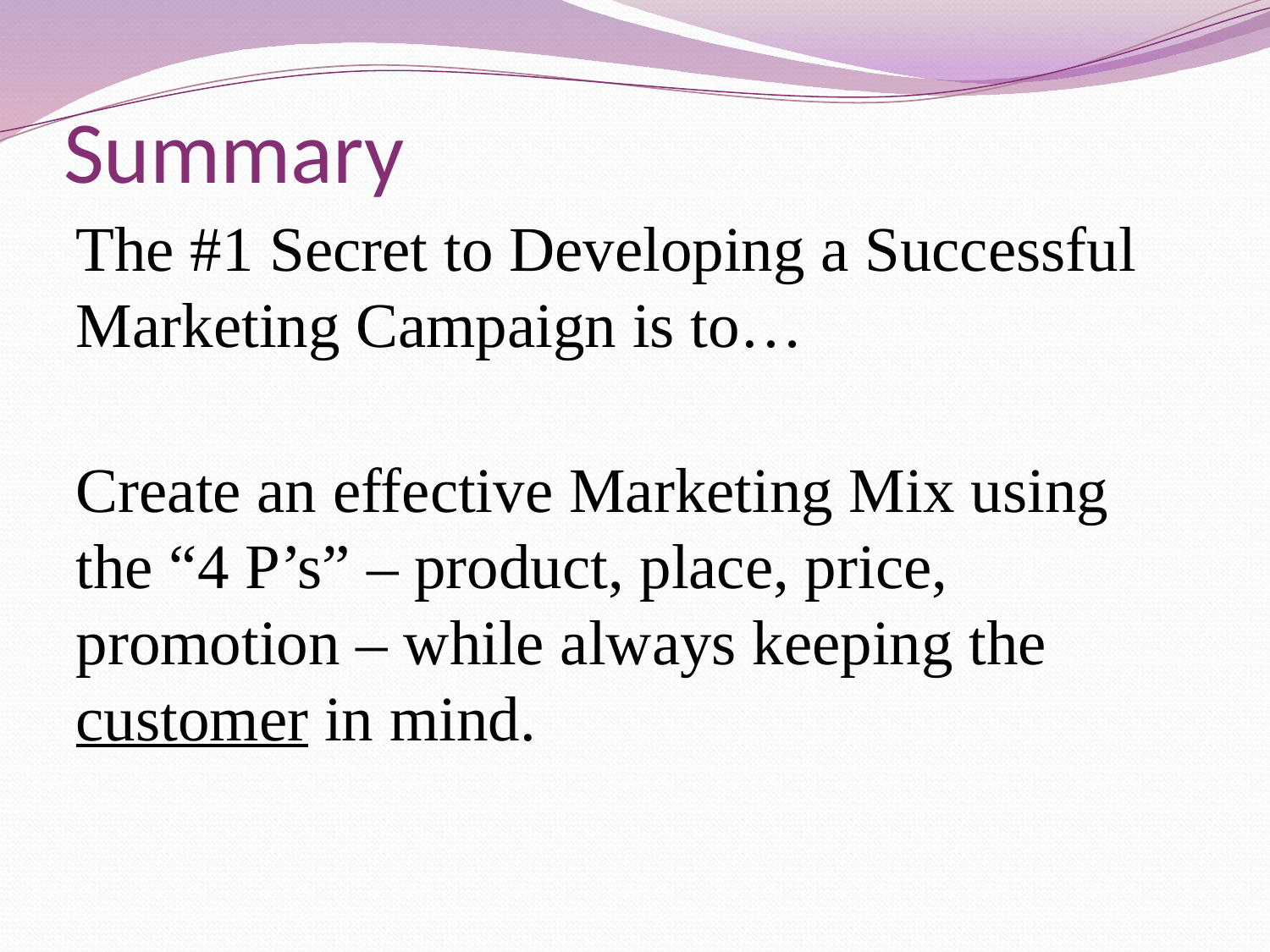

# Summary
The #1 Secret to Developing a Successful Marketing Campaign is to…
Create an effective Marketing Mix using the “4 P’s” – product, place, price, promotion – while always keeping the customer in mind.